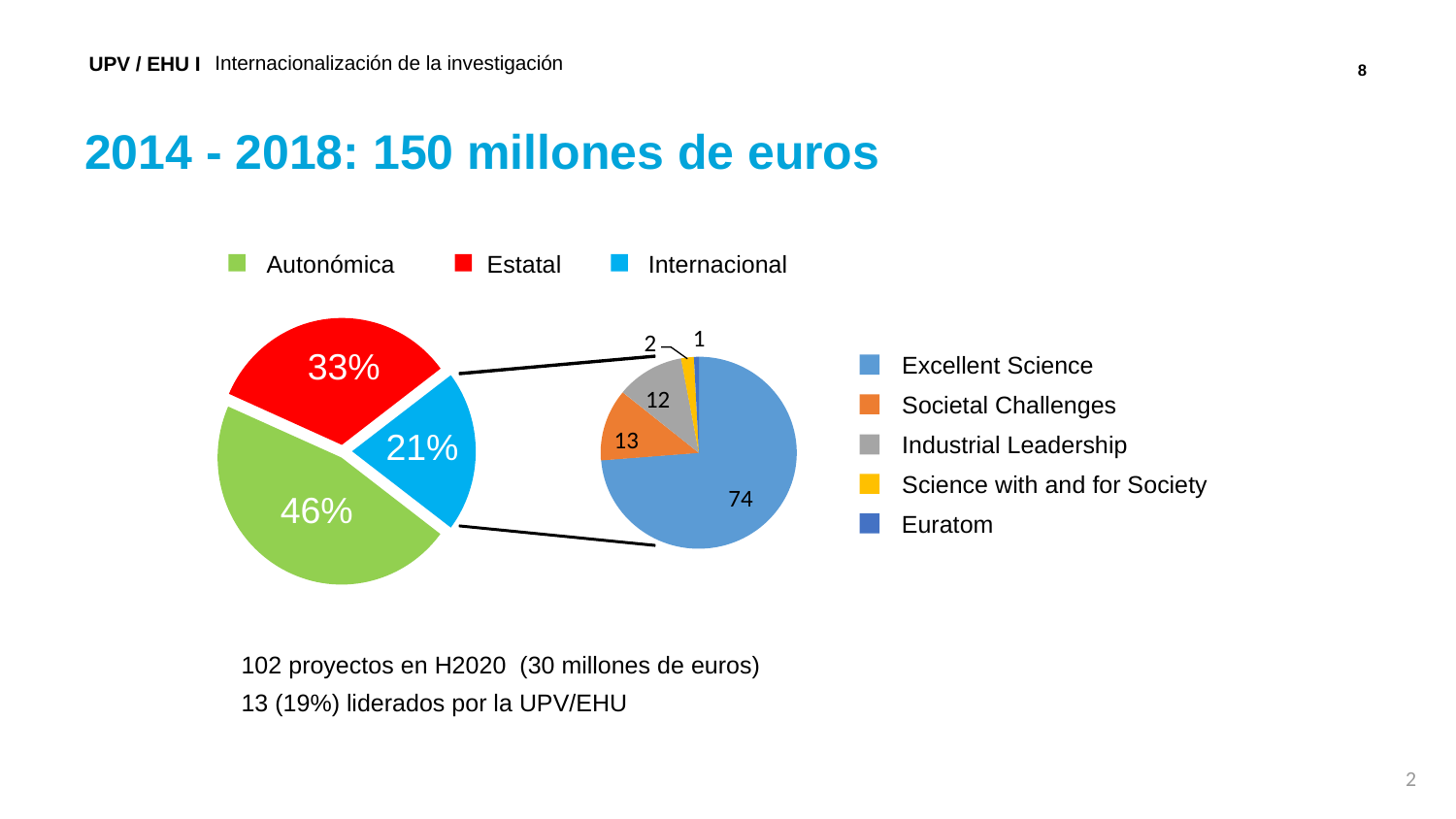

Internacionalización de la investigación

8
2014 - 2018: 150 millones de euros
Autonómica
Estatal
Internacional

33%

21%
46%
1
2

12

13
74
Excellent Science

Societal Challenges

Industrial Leadership

Science with and for Society

Euratom

102 proyectos en H2020  (30 millones de euros)
13 (19%) liderados por la UPV/EHU
2